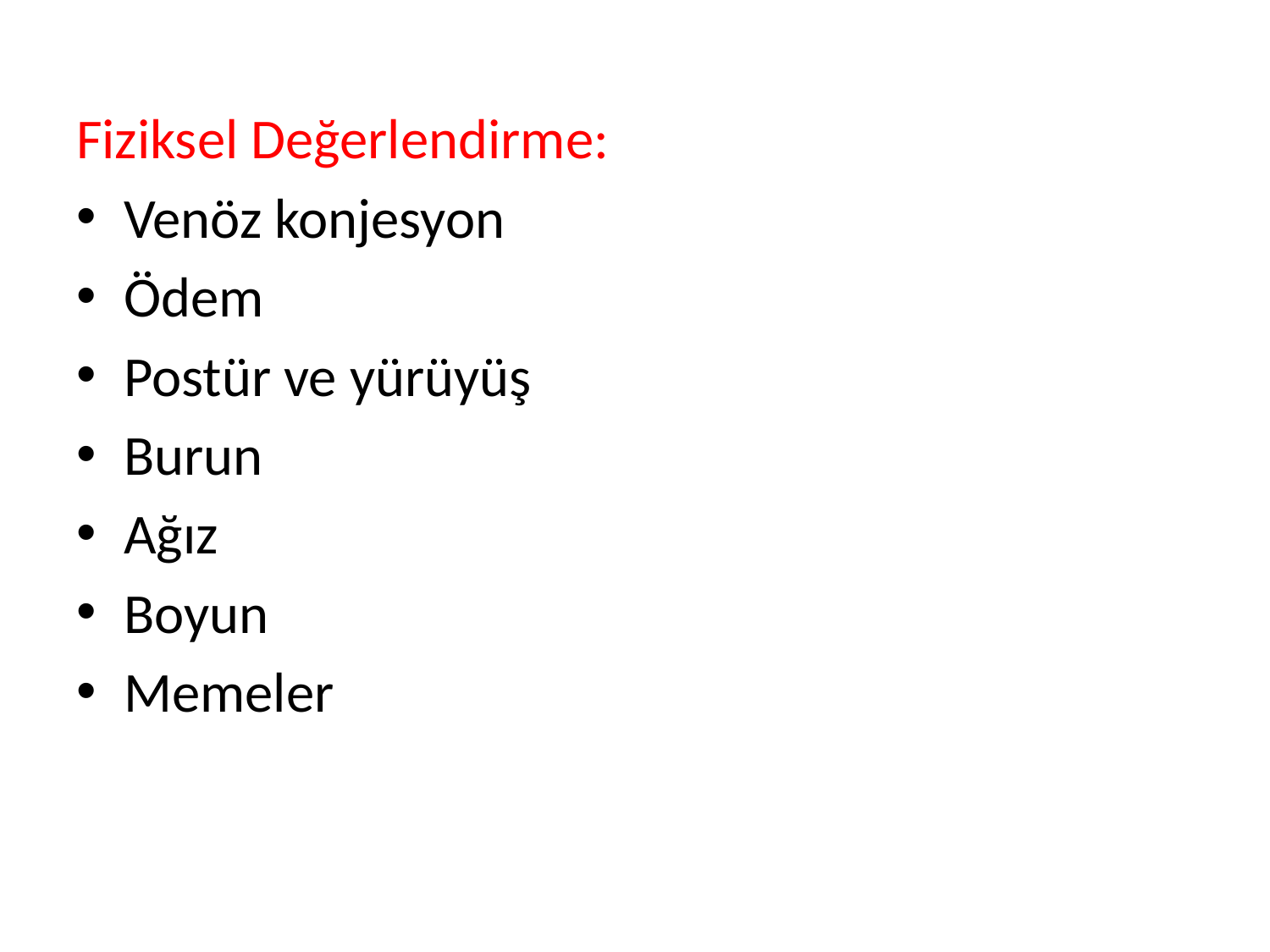

Fiziksel Değerlendirme:
Venöz konjesyon
Ödem
Postür ve yürüyüş
Burun
Ağız
Boyun
Memeler